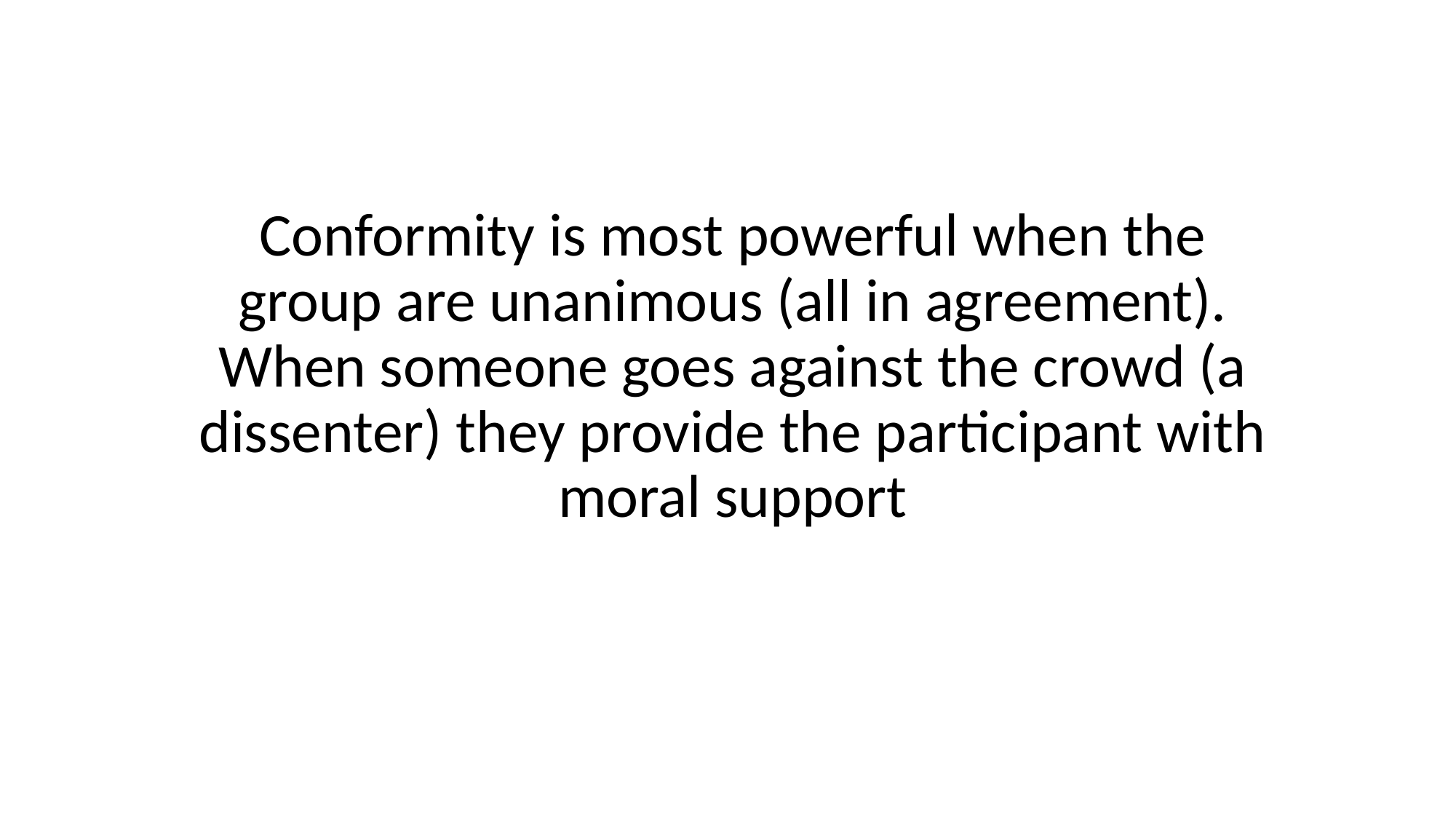

# Conformity is most powerful when the group are unanimous (all in agreement). When someone goes against the crowd (a dissenter) they provide the participant with moral support